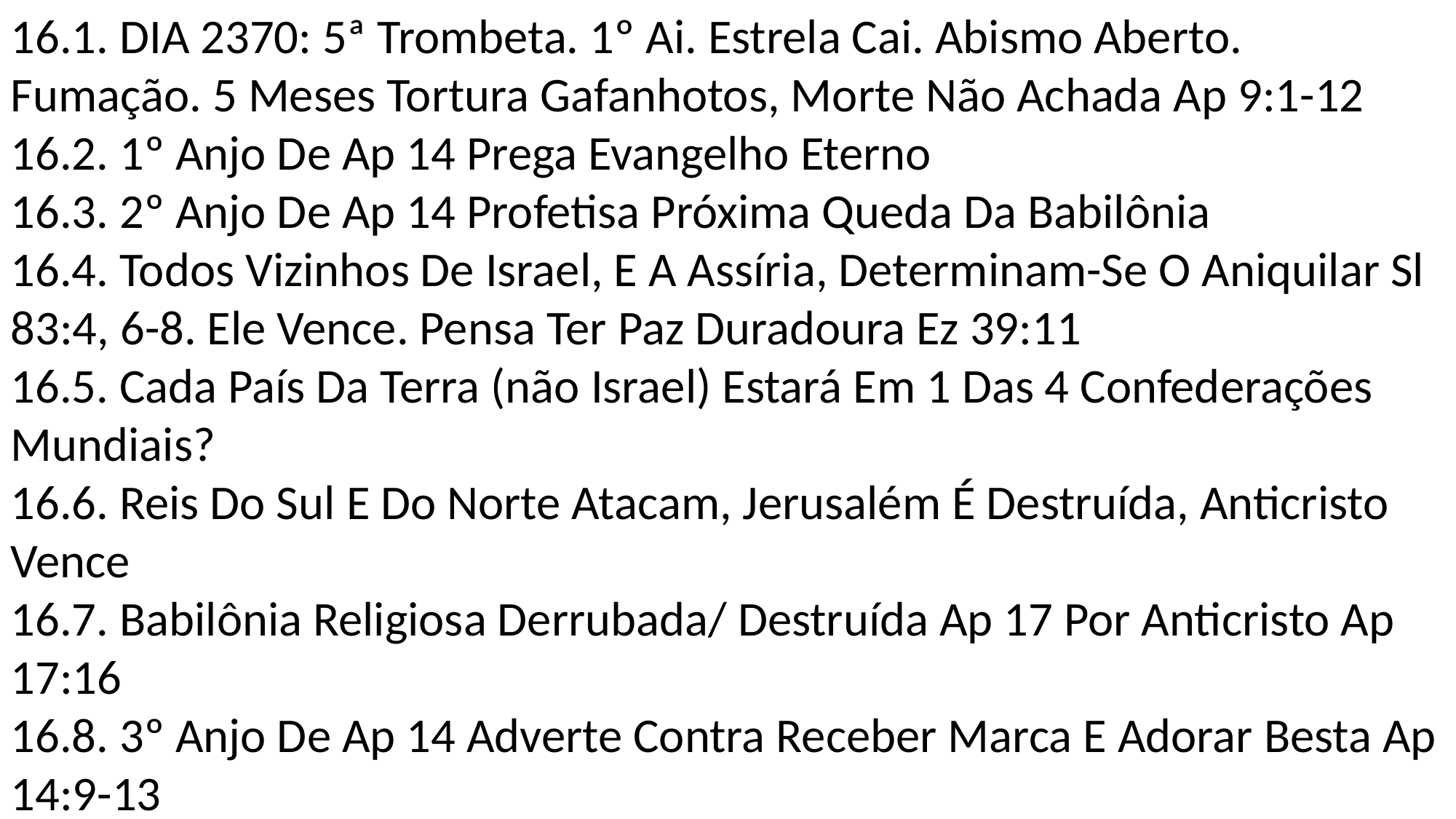

16.1. DIA 2370: 5ª Trombeta. 1º Ai. Estrela Cai. Abismo Aberto. Fumação. 5 Meses Tortura Gafanhotos, Morte Não Achada Ap 9:1-12
16.2. 1º Anjo De Ap 14 Prega Evangelho Eterno
16.3. 2º Anjo De Ap 14 Profetisa Próxima Queda Da Babilônia
16.4. Todos Vizinhos De Israel, E A Assíria, Determinam-Se O Aniquilar Sl 83:4, 6-8. Ele Vence. Pensa Ter Paz Duradoura Ez 39:11
16.5. Cada País Da Terra (não Israel) Estará Em 1 Das 4 Confederações Mundiais?
16.6. Reis Do Sul E Do Norte Atacam, Jerusalém É Destruída, Anticristo Vence
16.7. Babilônia Religiosa Derrubada/ Destruída Ap 17 Por Anticristo Ap 17:16
16.8. 3º Anjo De Ap 14 Adverte Contra Receber Marca E Adorar Besta Ap 14:9-13